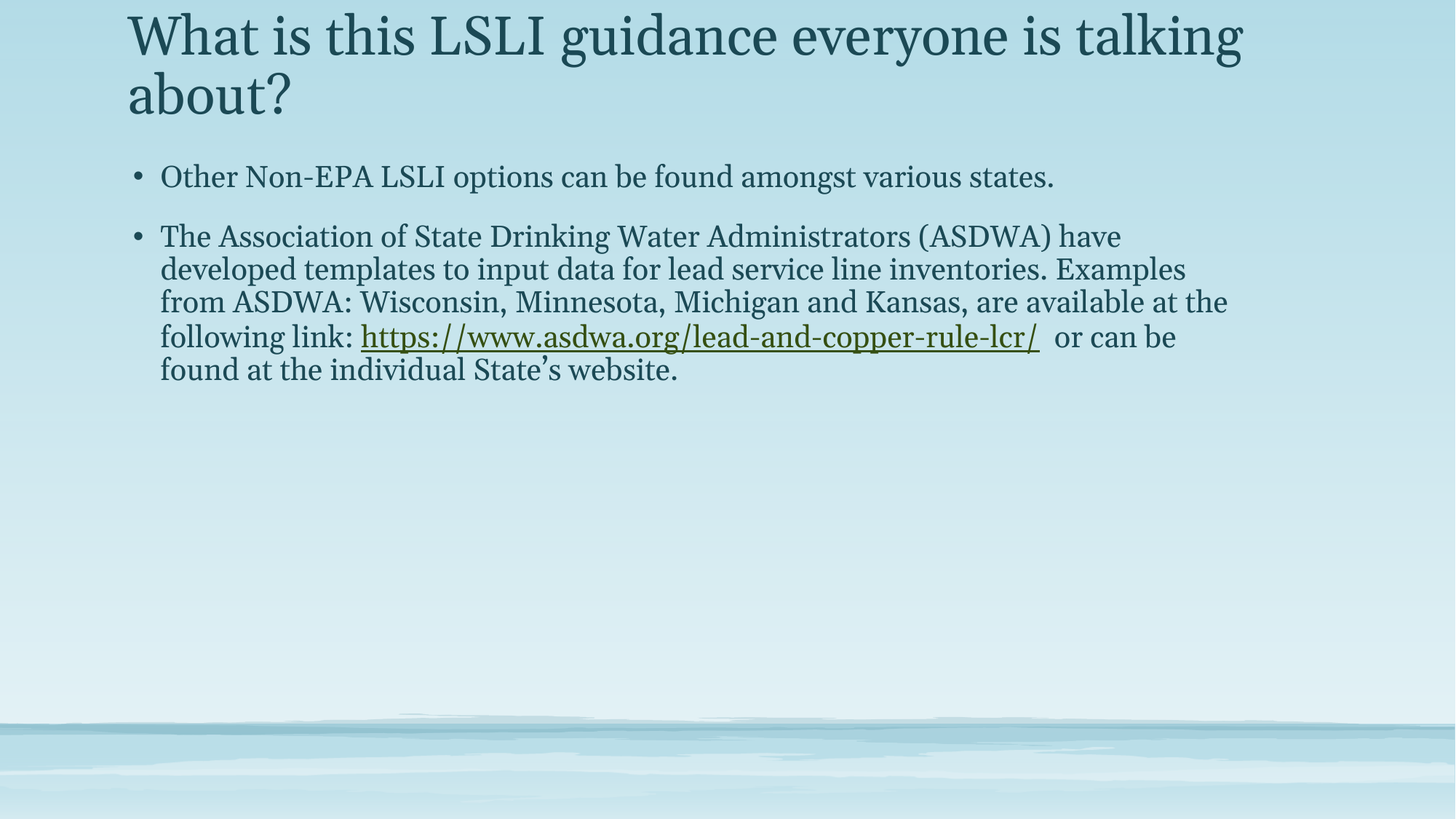

# What is this LSLI guidance everyone is talking about?
Other Non-EPA LSLI options can be found amongst various states.
The Association of State Drinking Water Administrators (ASDWA) have developed templates to input data for lead service line inventories. Examples from ASDWA: Wisconsin, Minnesota, Michigan and Kansas, are available at the following link: https://www.asdwa.org/lead-and-copper-rule-lcr/  or can be found at the individual State’s website.